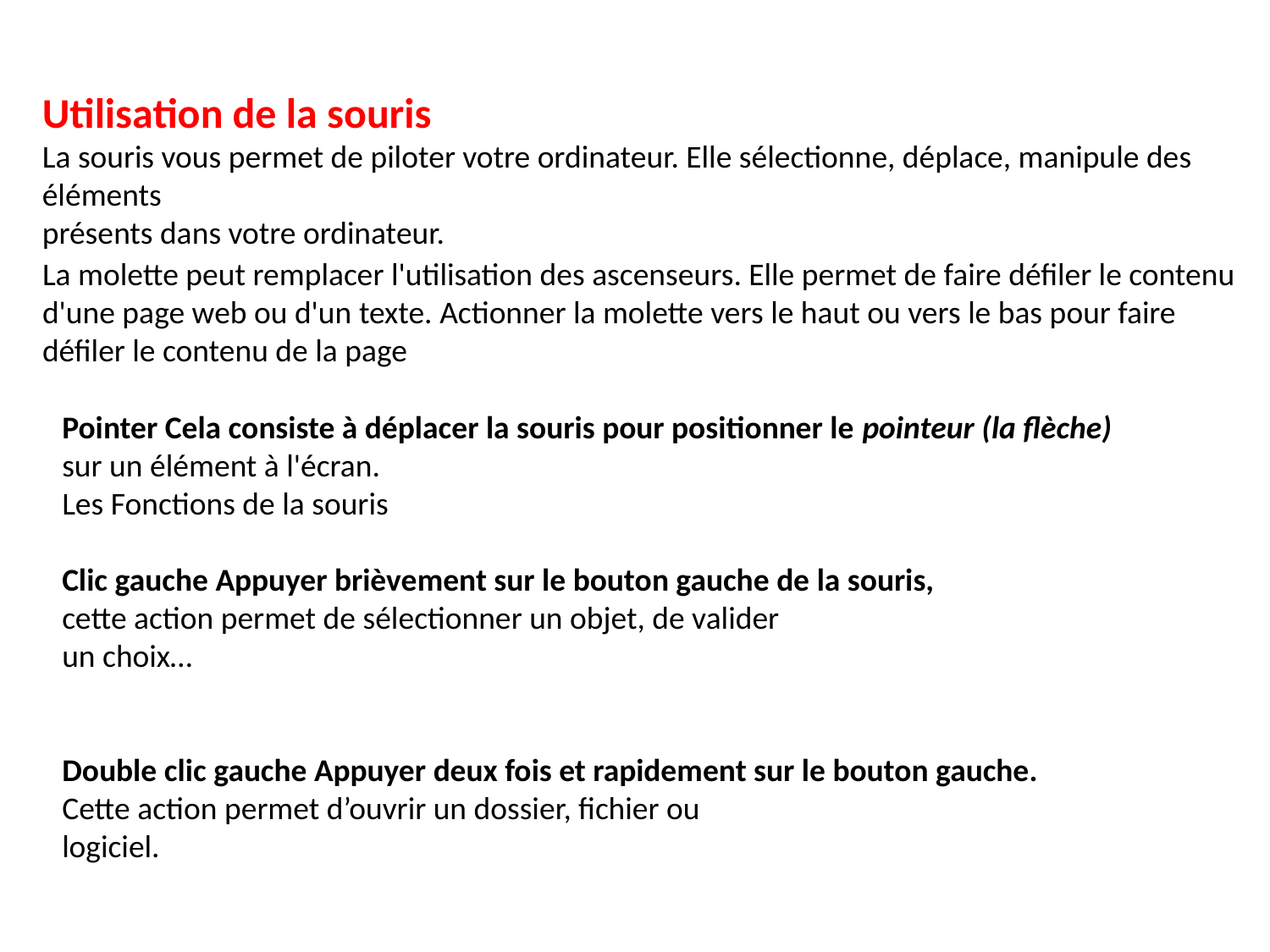

Utilisation de la souris
La souris vous permet de piloter votre ordinateur. Elle sélectionne, déplace, manipule des éléments
présents dans votre ordinateur.
La molette peut remplacer l'utilisation des ascenseurs. Elle permet de faire défiler le contenu d'une page web ou d'un texte. Actionner la molette vers le haut ou vers le bas pour faire défiler le contenu de la page
Pointer Cela consiste à déplacer la souris pour positionner le pointeur (la flèche)
sur un élément à l'écran.
Les Fonctions de la souris

Clic gauche Appuyer brièvement sur le bouton gauche de la souris,
cette action permet de sélectionner un objet, de valider
un choix…

Double clic gauche Appuyer deux fois et rapidement sur le bouton gauche.
Cette action permet d’ouvrir un dossier, fichier ou
logiciel.